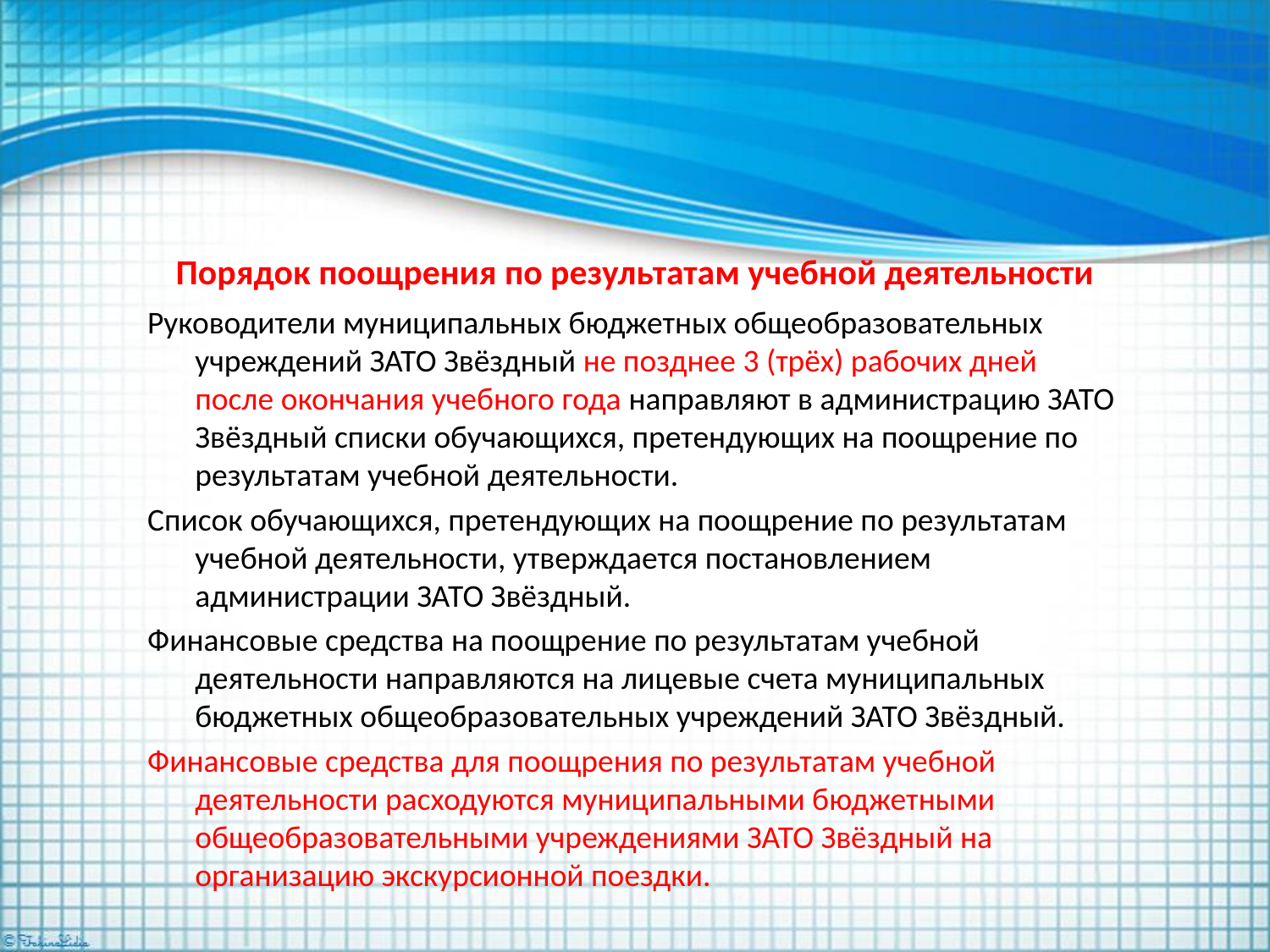

# Порядок поощрения по результатам учебной деятельности
Руководители муниципальных бюджетных общеобразовательных учреждений ЗАТО Звёздный не позднее 3 (трёх) рабочих дней после окончания учебного года направляют в администрацию ЗАТО Звёздный списки обучающихся, претендующих на поощрение по результатам учебной деятельности.
Список обучающихся, претендующих на поощрение по результатам учебной деятельности, утверждается постановлением администрации ЗАТО Звёздный.
Финансовые средства на поощрение по результатам учебной деятельности направляются на лицевые счета муниципальных бюджетных общеобразовательных учреждений ЗАТО Звёздный.
Финансовые средства для поощрения по результатам учебной деятельности расходуются муниципальными бюджетными общеобразовательными учреждениями ЗАТО Звёздный на организацию экскурсионной поездки.